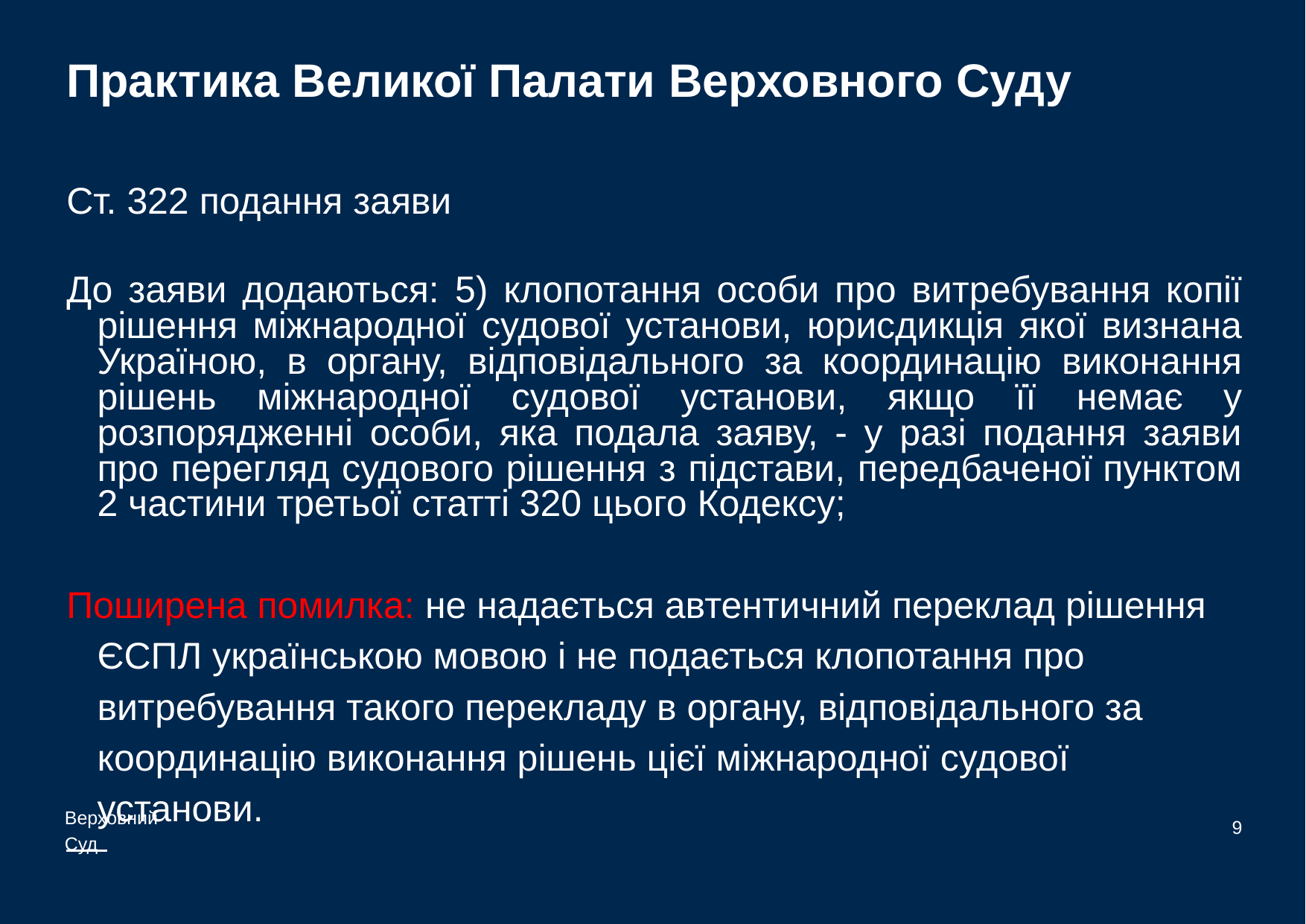

# Практика Великої Палати Верховного Суду
Ст. 322 подання заяви

До заяви додаються: 5) клопотання особи про витребування копії рішення міжнародної судової установи, юрисдикція якої визнана Україною, в органу, відповідального за координацію виконання рішень міжнародної судової установи, якщо її немає у розпорядженні особи, яка подала заяву, - у разі подання заяви про перегляд судового рішення з підстави, передбаченої пунктом 2 частини третьої статті 320 цього Кодексу;

Поширена помилка: не надається автентичний переклад рішення ЄСПЛ українською мовою і не подається клопотання про витребування такого перекладу в органу, відповідального за координацію виконання рішень цієї міжнародної судової установи.

9